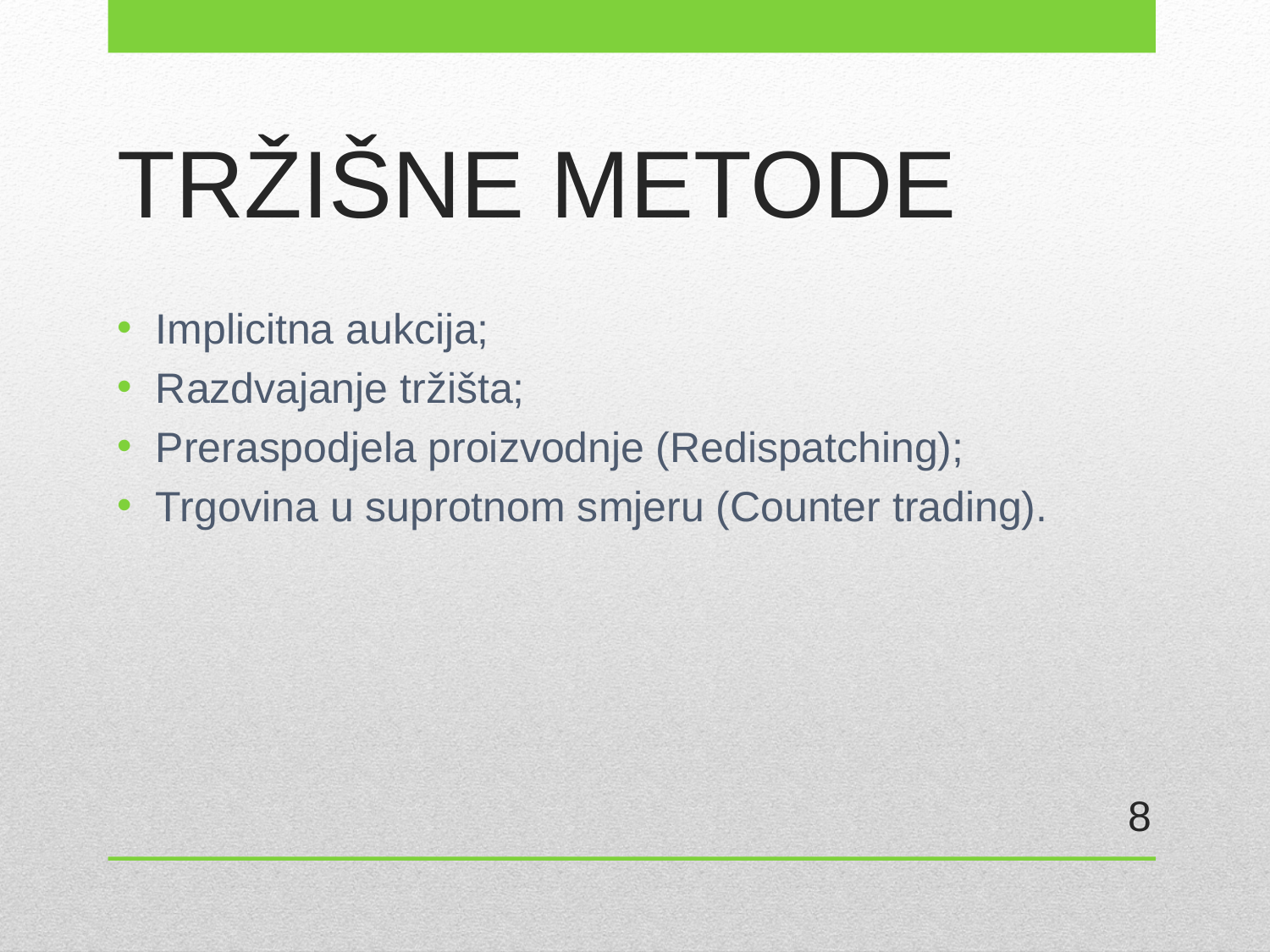

# TRŽIŠNE METODE
Implicitna aukcija;
Razdvajanje tržišta;
Preraspodjela proizvodnje (Redispatching);
Trgovina u suprotnom smjeru (Counter trading).
8